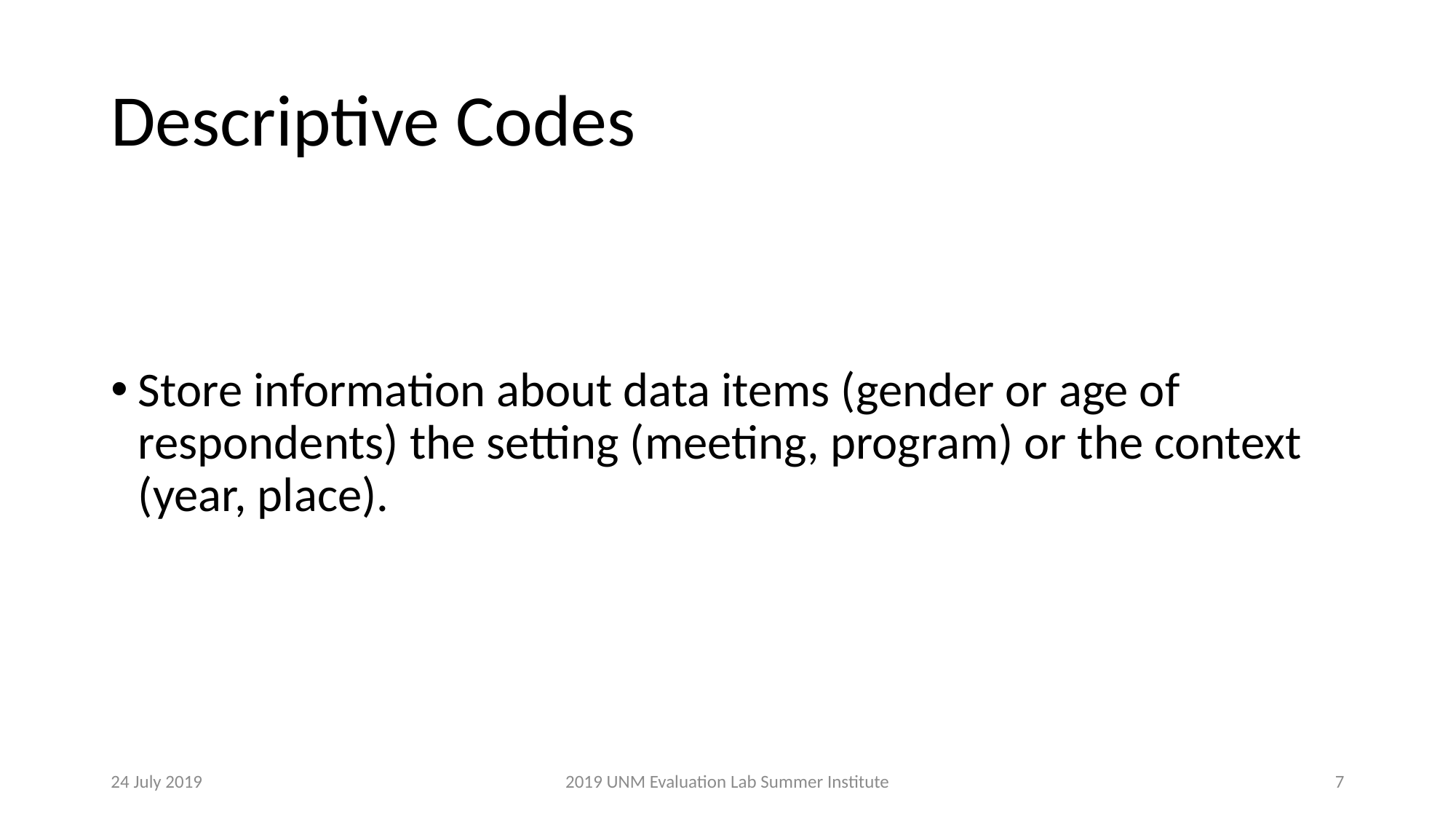

# Descriptive Codes

Store information about data items (gender or age of respondents) the setting (meeting, program) or the context (year, place).

24 July 2019
2019 UNM Evaluation Lab Summer Institute
7